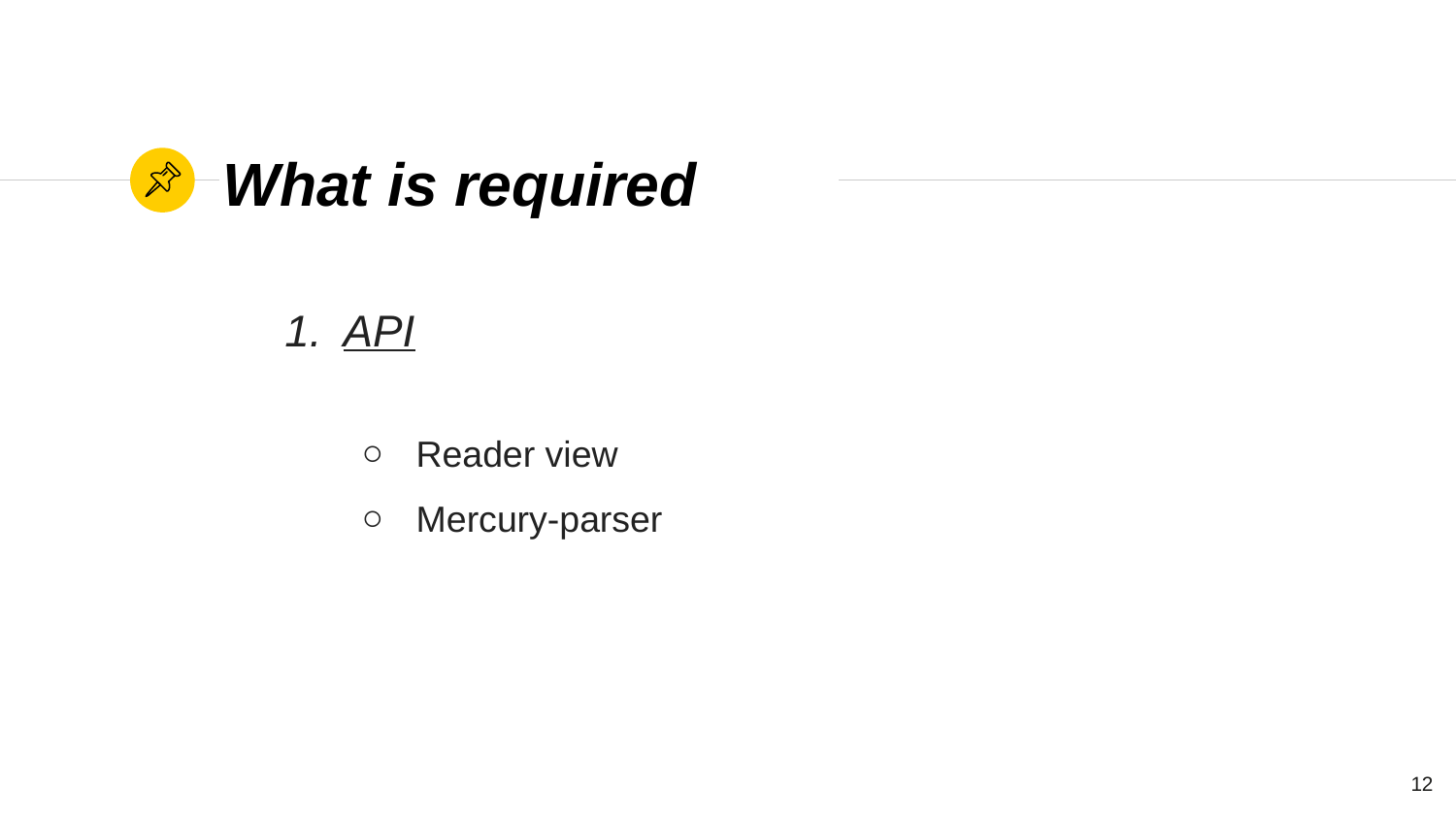

# What is required

API

Reader view
Mercury-parser

12